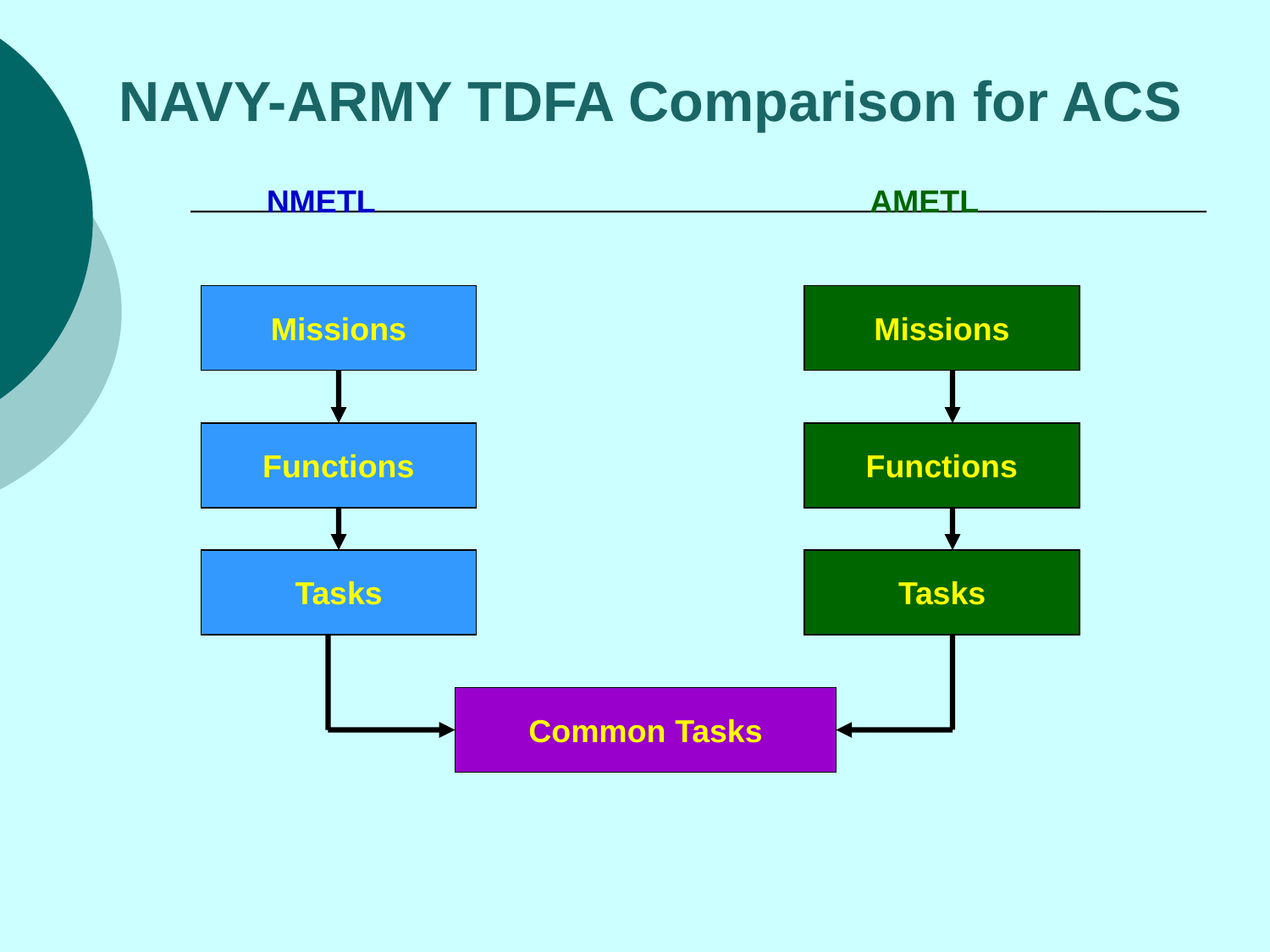

NAVY-ARMY TDFA Comparison for ACS
NMETL
AMETL
Missions
Missions

Functions
Functions

Tasks
Tasks

Common Tasks